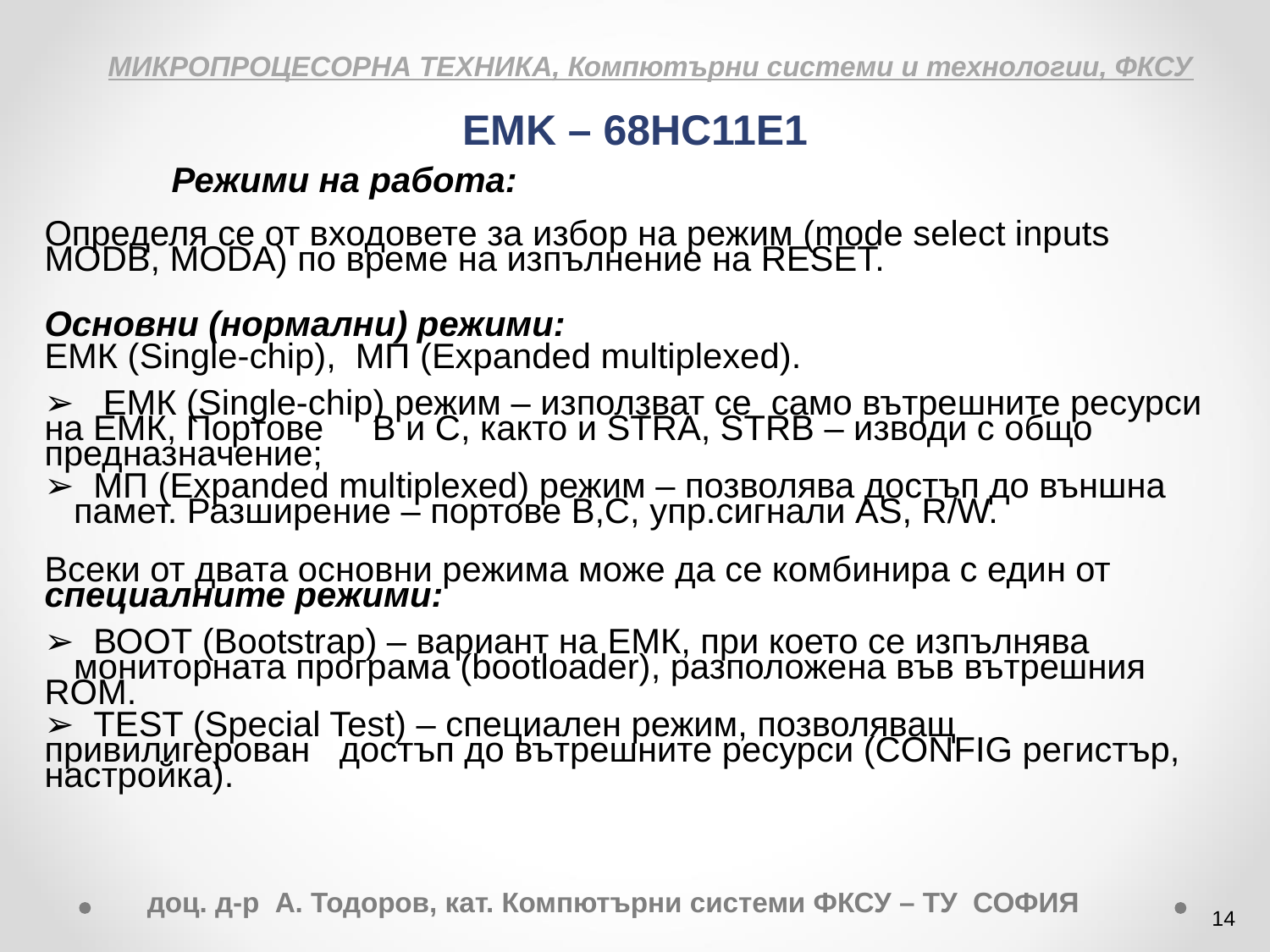

МИКРОПРОЦЕСОРНА ТЕХНИКА, Компютърни системи и технологии, ФКСУ

EMK – 68HC11E1
	Режими на работа:
Определя се от входовете за избор на режим (mode select inputs MODB, MODA) по време на изпълнение на RESET.

Основни (нормални) режими:
ЕМК (Single-chip),  МП (Expanded multiplexed).
   ЕМК (Single-chip) режим – използват се  само вътрешните ресурси на ЕМК, Портове     В и С, както и STRA, STRB – изводи с общо предназначение;
  МП (Expanded multiplexed) режим – позволява достъп до външна
   памет. Разширение – портове В,С, упр.сигнали AS, R/W.

Всеки от двата основни режима може да се комбинира с един от специалните режими:
  ВООТ (Bootstrap) – вариант на ЕМК, при което се изпълнява
   мониторната програма (bootloader), разположена във вътрешния     ROM.
  TЕST (Special Test) – специален режим, позволяващ привилигерован   достъп до вътрешните ресурси (CONFIG регистър, настройка).

доц. д-р  А. Тодоров, кат. Компютърни системи ФКСУ – ТУ  СОФИЯ
14